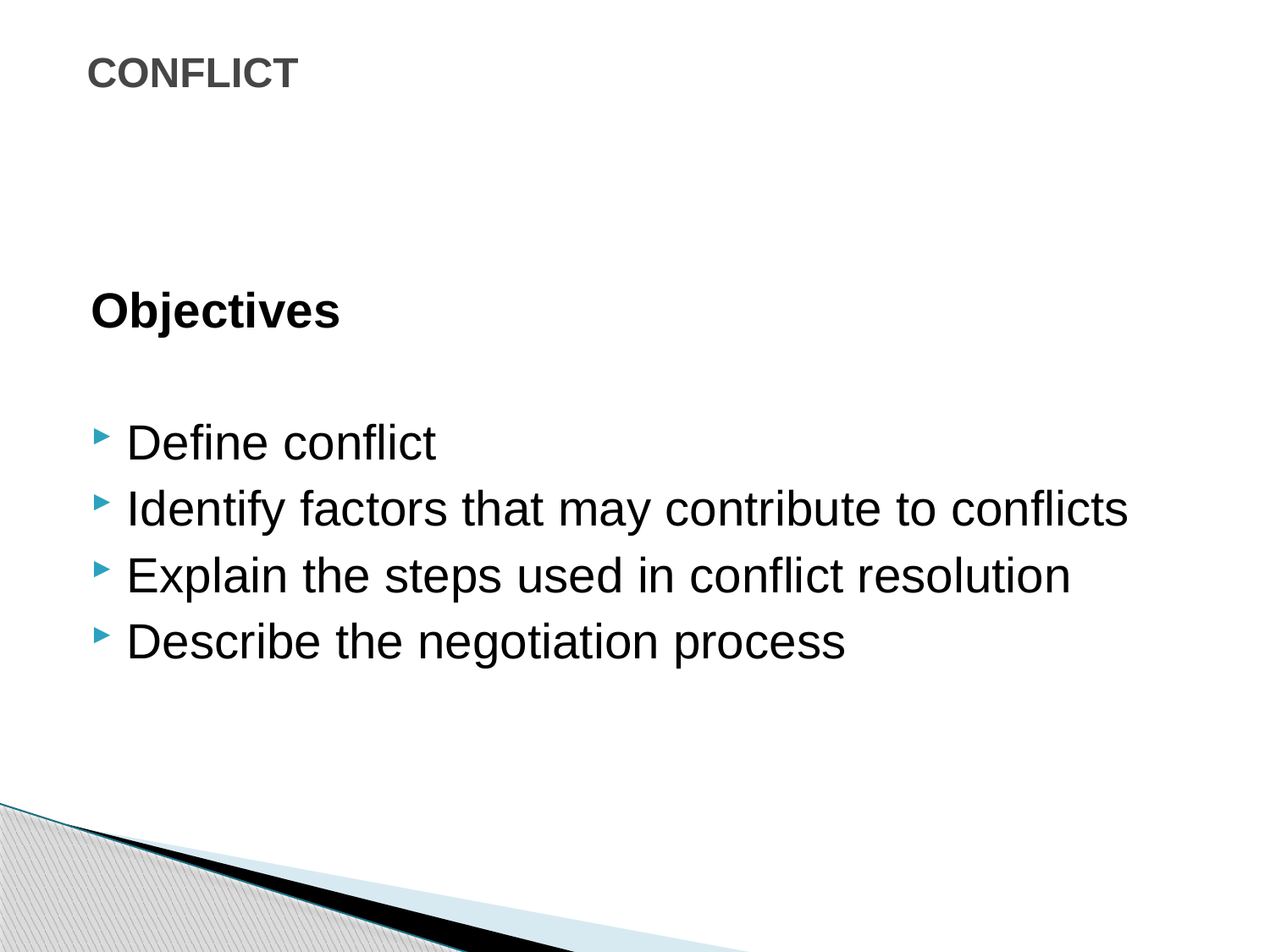

# CONFLICT

Objectives

Define conflict
Identify factors that may contribute to conflicts
Explain the steps used in conflict resolution
Describe the negotiation process